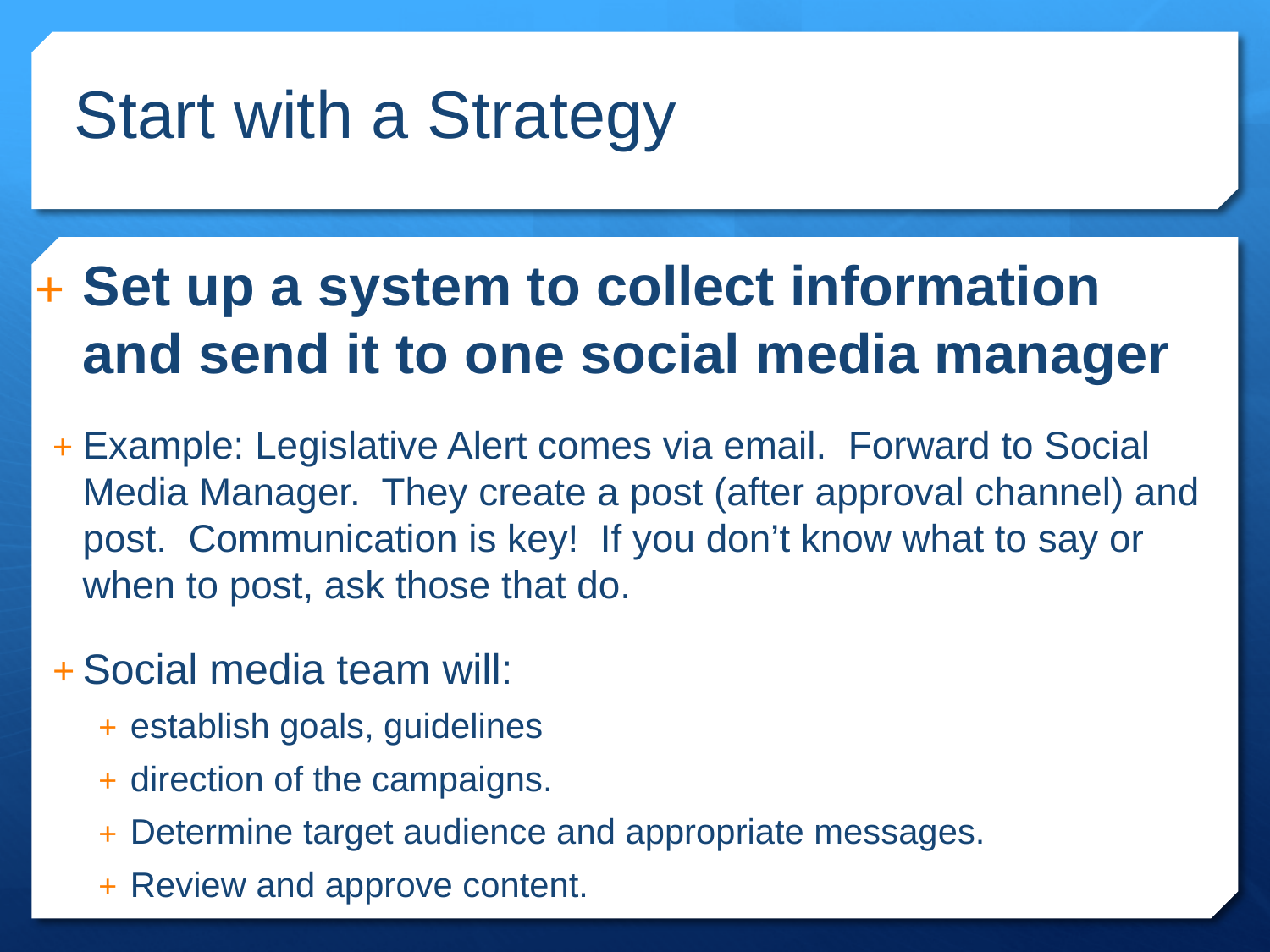

# Start with a Strategy
Set up a system to collect information and send it to one social media manager
Example: Legislative Alert comes via email.  Forward to Social Media Manager.  They create a post (after approval channel) and post.  Communication is key!  If you don’t know what to say or when to post, ask those that do.
Social media team will:
establish goals, guidelines
direction of the campaigns.
Determine target audience and appropriate messages.
Review and approve content.